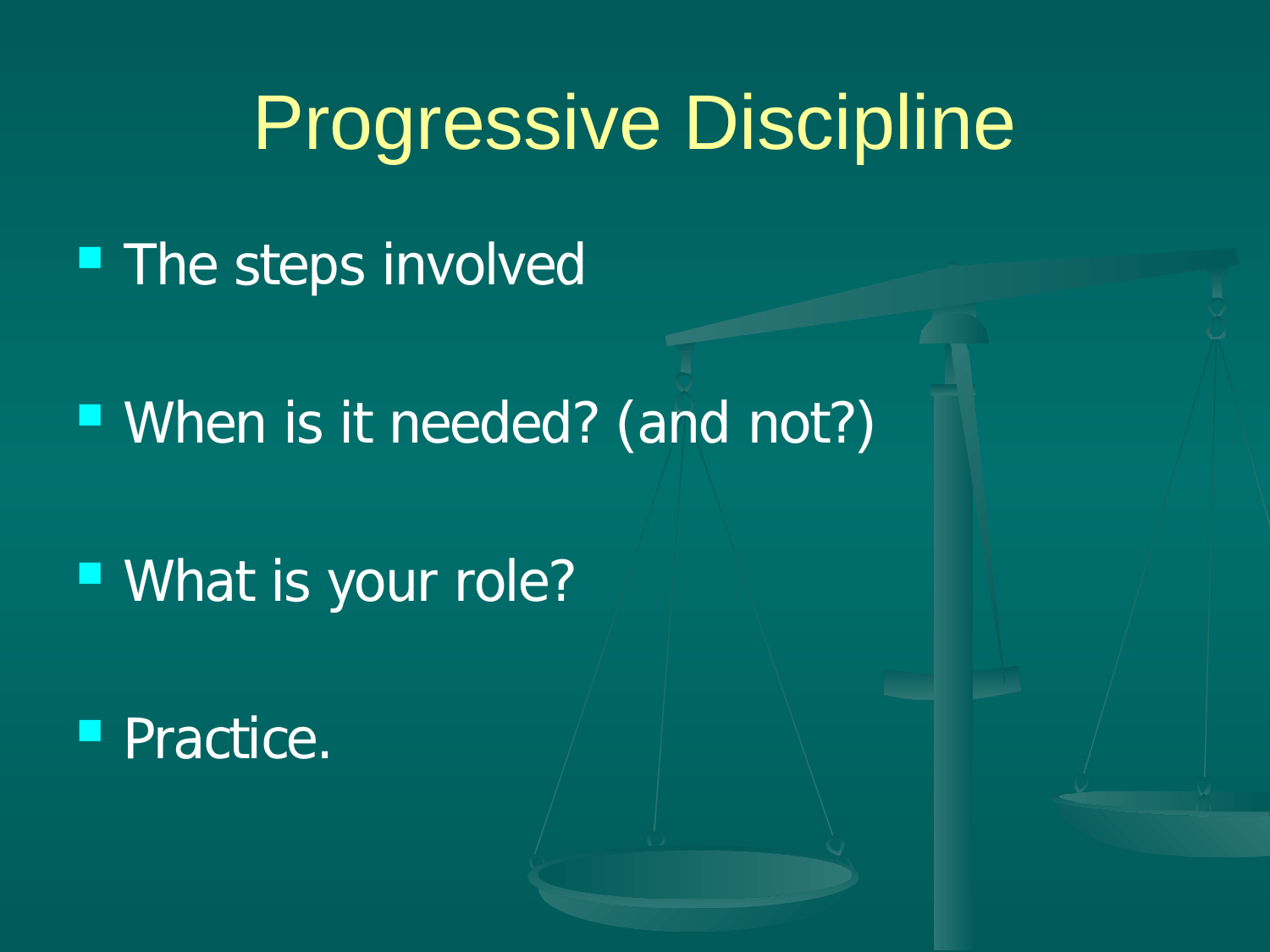

# Progressive Discipline
The steps involved

When is it needed? (and not?)

What is your role?

Practice.